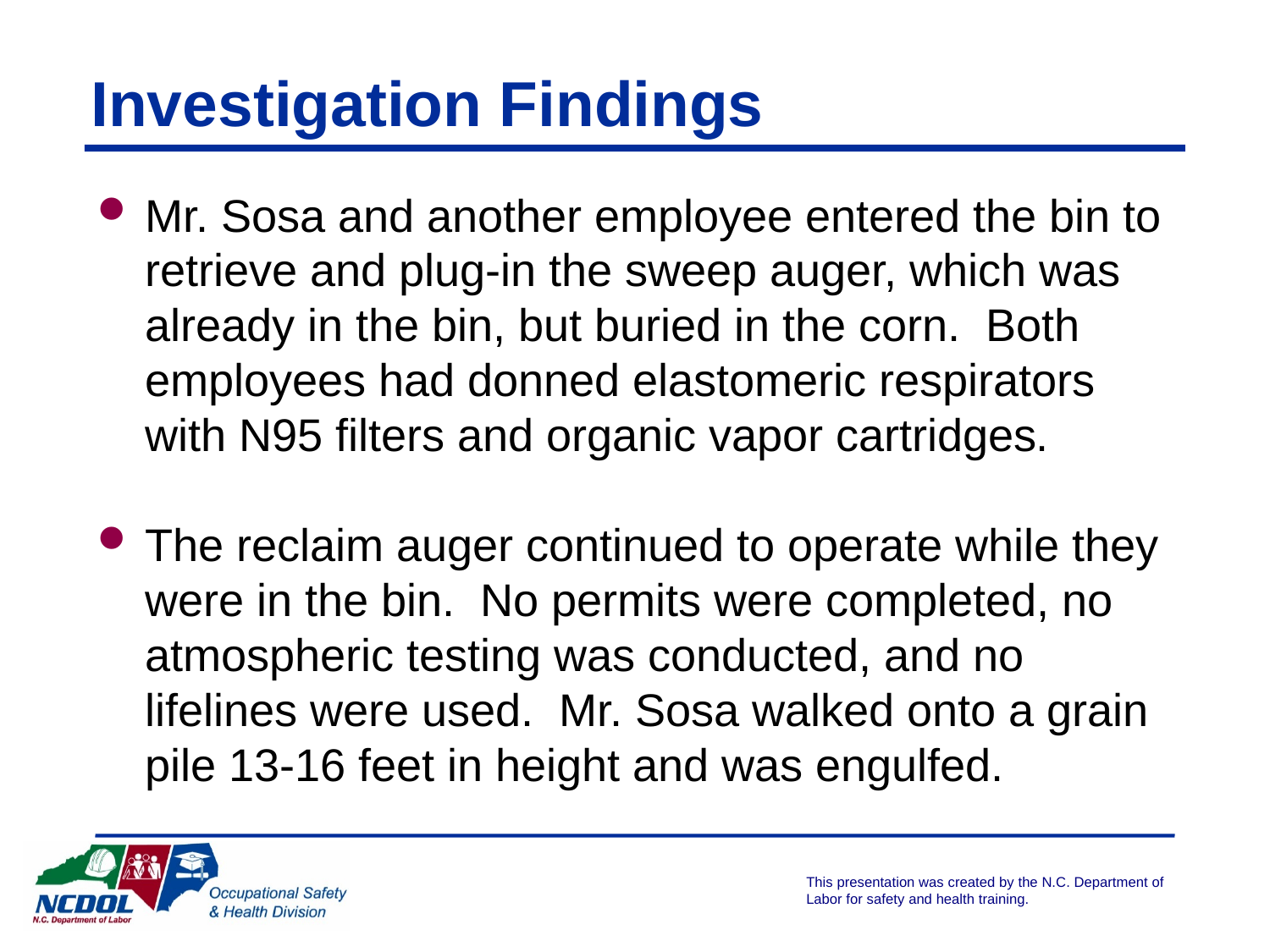

# Investigation Findings
Mr. Sosa and another employee entered the bin to retrieve and plug-in the sweep auger, which was already in the bin, but buried in the corn.  Both employees had donned elastomeric respirators with N95 filters and organic vapor cartridges.

The reclaim auger continued to operate while they were in the bin.  No permits were completed, no atmospheric testing was conducted, and no lifelines were used.  Mr. Sosa walked onto a grain pile 13-16 feet in height and was engulfed.